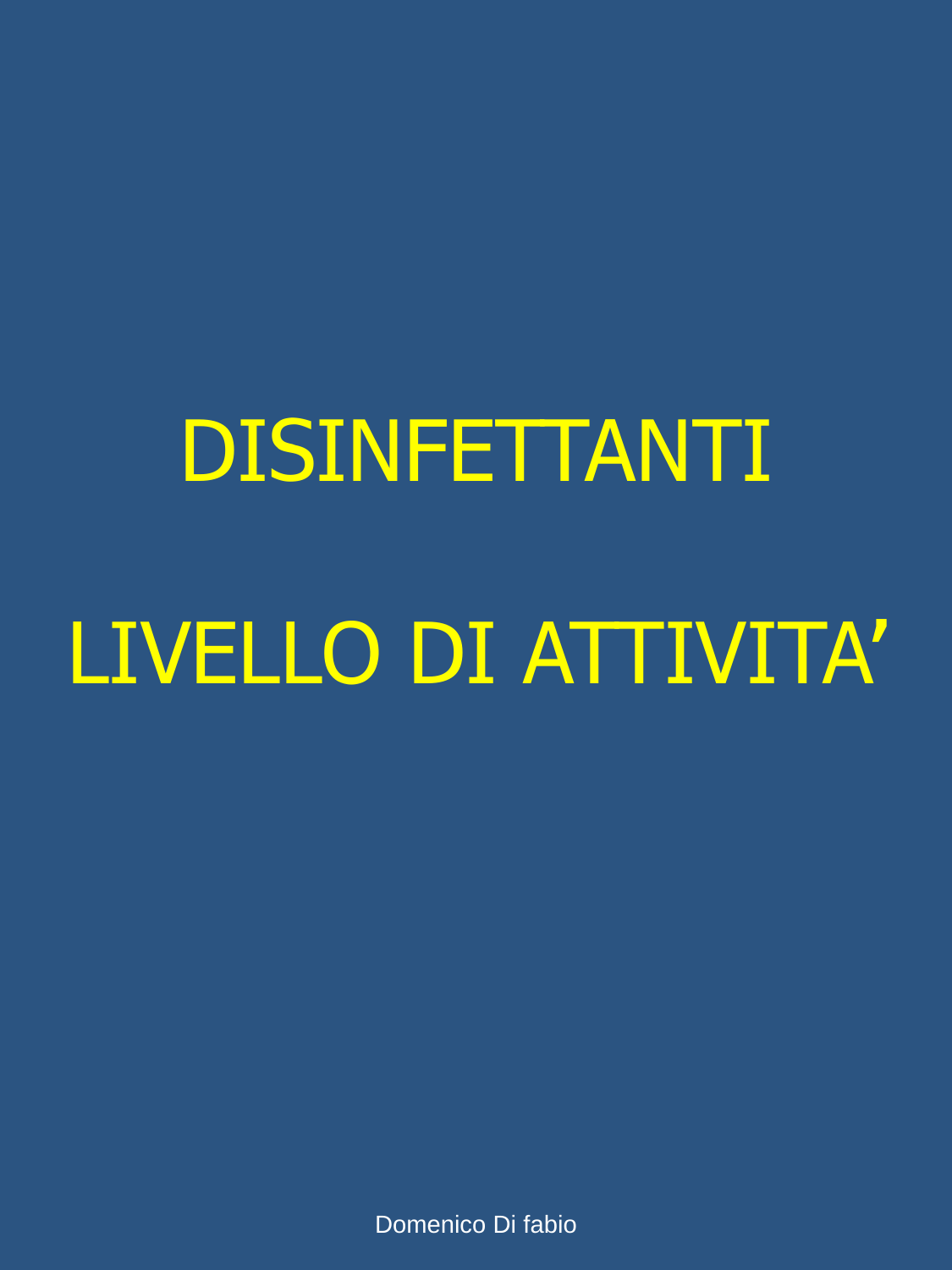

# DISINFETTANTI LIVELLO DI ATTIVITA’
Domenico Di fabio